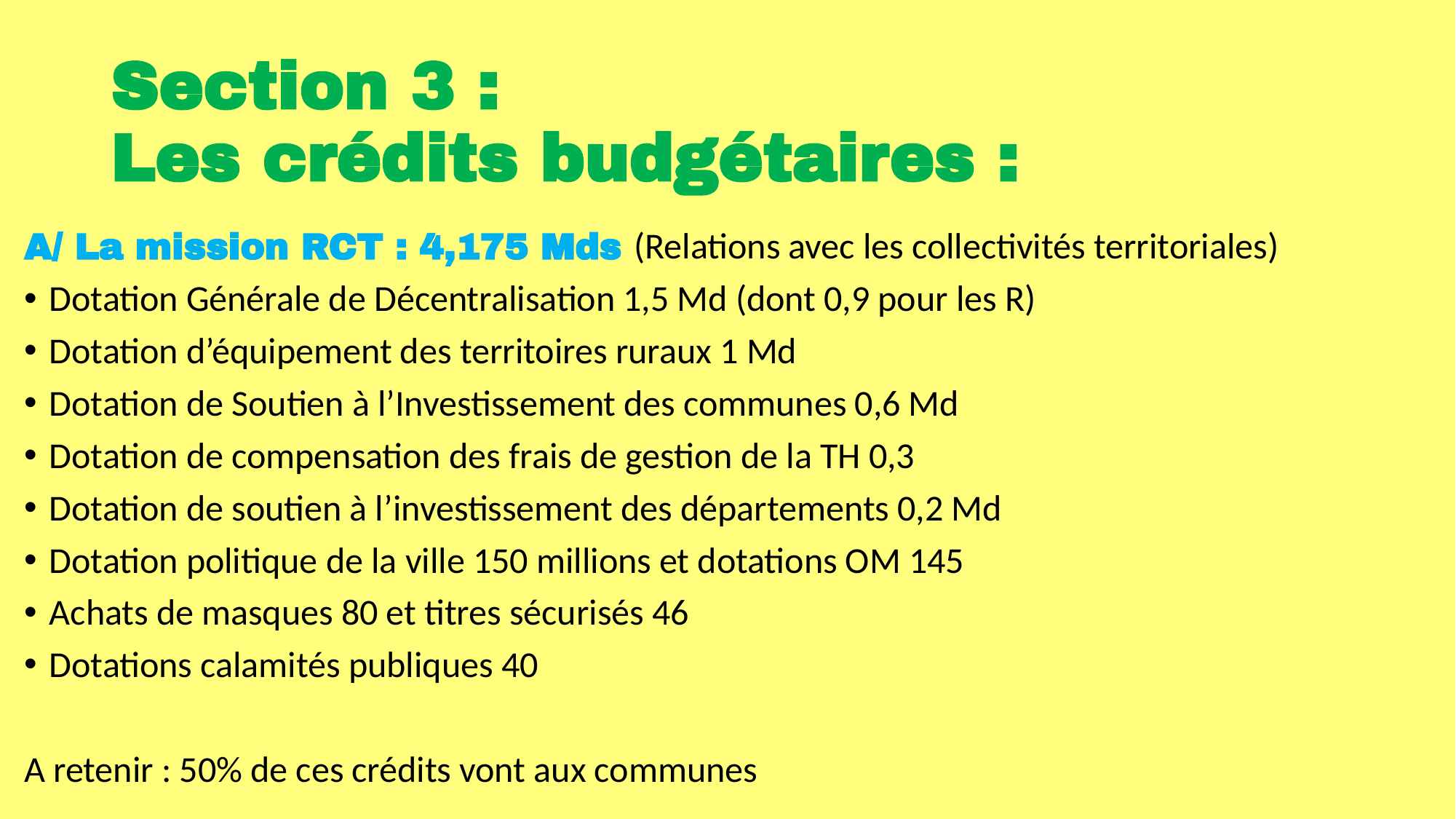

# Section 3 : Les crédits budgétaires :

A/ La mission RCT : 4,175 Mds (Relations avec les collectivités territoriales)
Dotation Générale de Décentralisation 1,5 Md (dont 0,9 pour les R)
Dotation d’équipement des territoires ruraux 1 Md
Dotation de Soutien à l’Investissement des communes 0,6 Md
Dotation de compensation des frais de gestion de la TH 0,3
Dotation de soutien à l’investissement des départements 0,2 Md
Dotation politique de la ville 150 millions et dotations OM 145
Achats de masques 80 et titres sécurisés 46
Dotations calamités publiques 40

A retenir : 50% de ces crédits vont aux communes